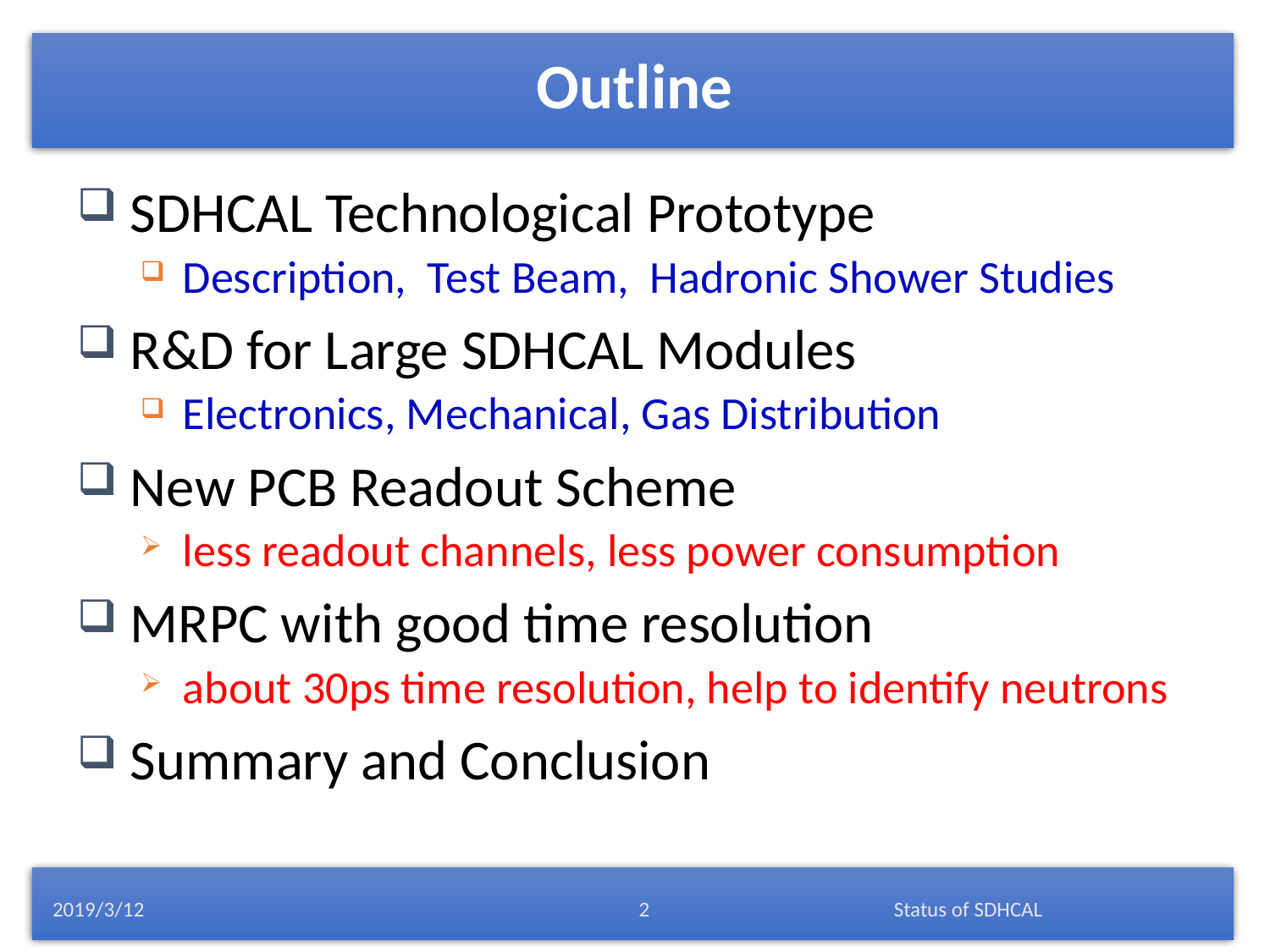

# Outline
 SDHCAL Technological Prototype
 Description,  Test Beam,  Hadronic Shower Studies
 R&D for Large SDHCAL Modules
 Electronics, Mechanical, Gas Distribution
 New PCB Readout Scheme
 less readout channels, less power consumption
 MRPC with good time resolution
 about 30ps time resolution, help to identify neutrons
 Summary and Conclusion
2019/3/12
Status of SDHCAL
2